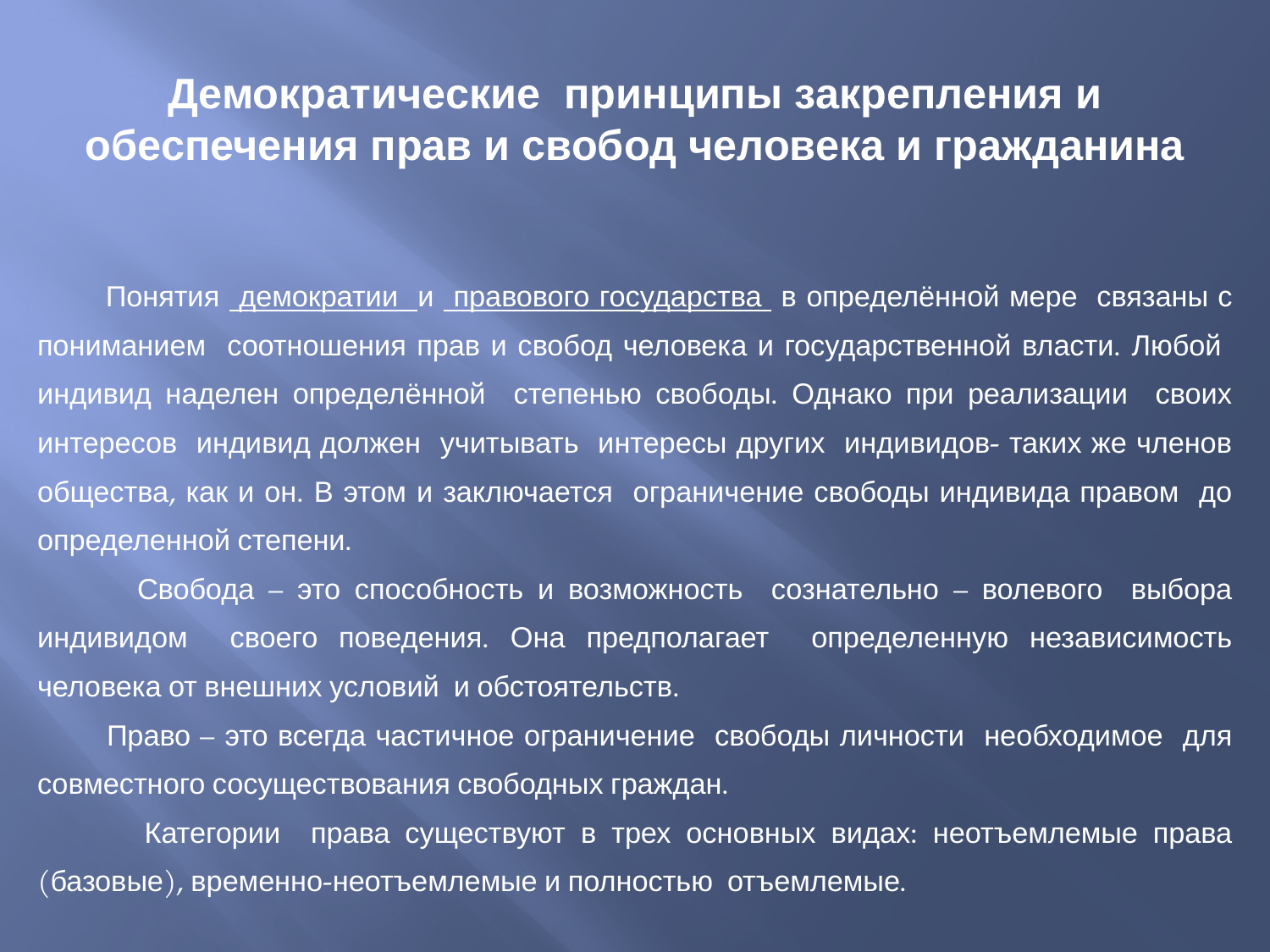

# Демократические  принципы закрепления и обеспечения прав и свобод человека и гражданина
       Понятия  демократии  и  правового государства  в определённой мере  связаны с пониманием  соотношения прав и свобод человека и государственной власти. Любой  индивид наделен определённой  степенью свободы. Однако при реализации  своих интересов  индивид должен  учитывать  интересы других  индивидов- таких же членов общества, как и он. В этом и заключается  ограничение свободы индивида правом  до определенной степени.
       Свобода – это способность и возможность  сознательно – волевого  выбора индивидом  своего поведения. Она предполагает  определенную независимость человека от внешних условий  и обстоятельств.
       Право – это всегда частичное ограничение  свободы личности  необходимое  для совместного сосуществования свободных граждан.
       Категории  права существуют в трех основных видах: неотъемлемые права (базовые), временно-неотъемлемые и полностью  отъемлемые.